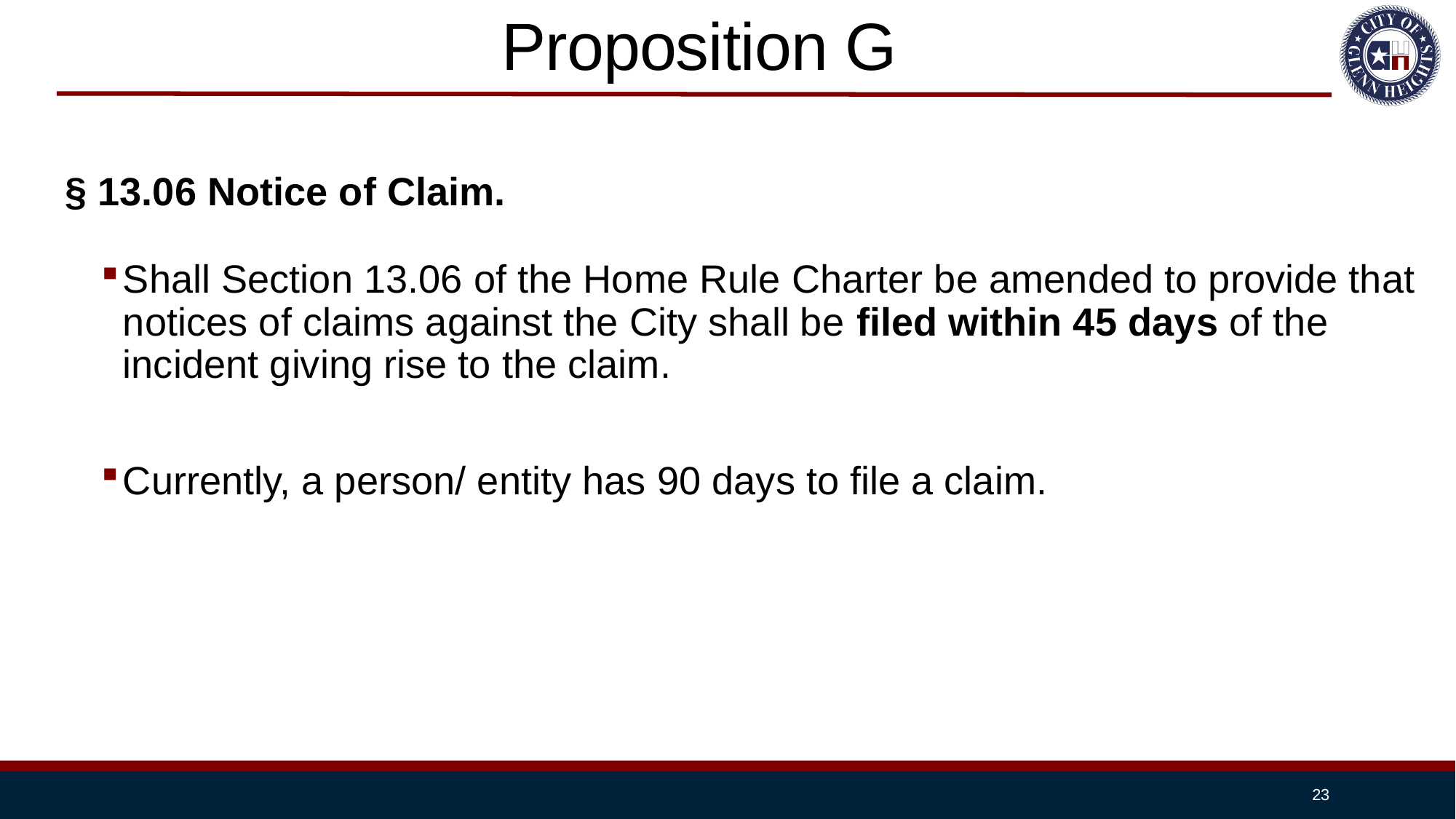

# Proposition G

  § 13.06 Notice of Claim.
Shall Section 13.06 of the Home Rule Charter be amended to provide that notices of claims against the City shall be filed within 45 days of the incident giving rise to the claim.

Currently, a person/ entity has 90 days to file a claim.

23